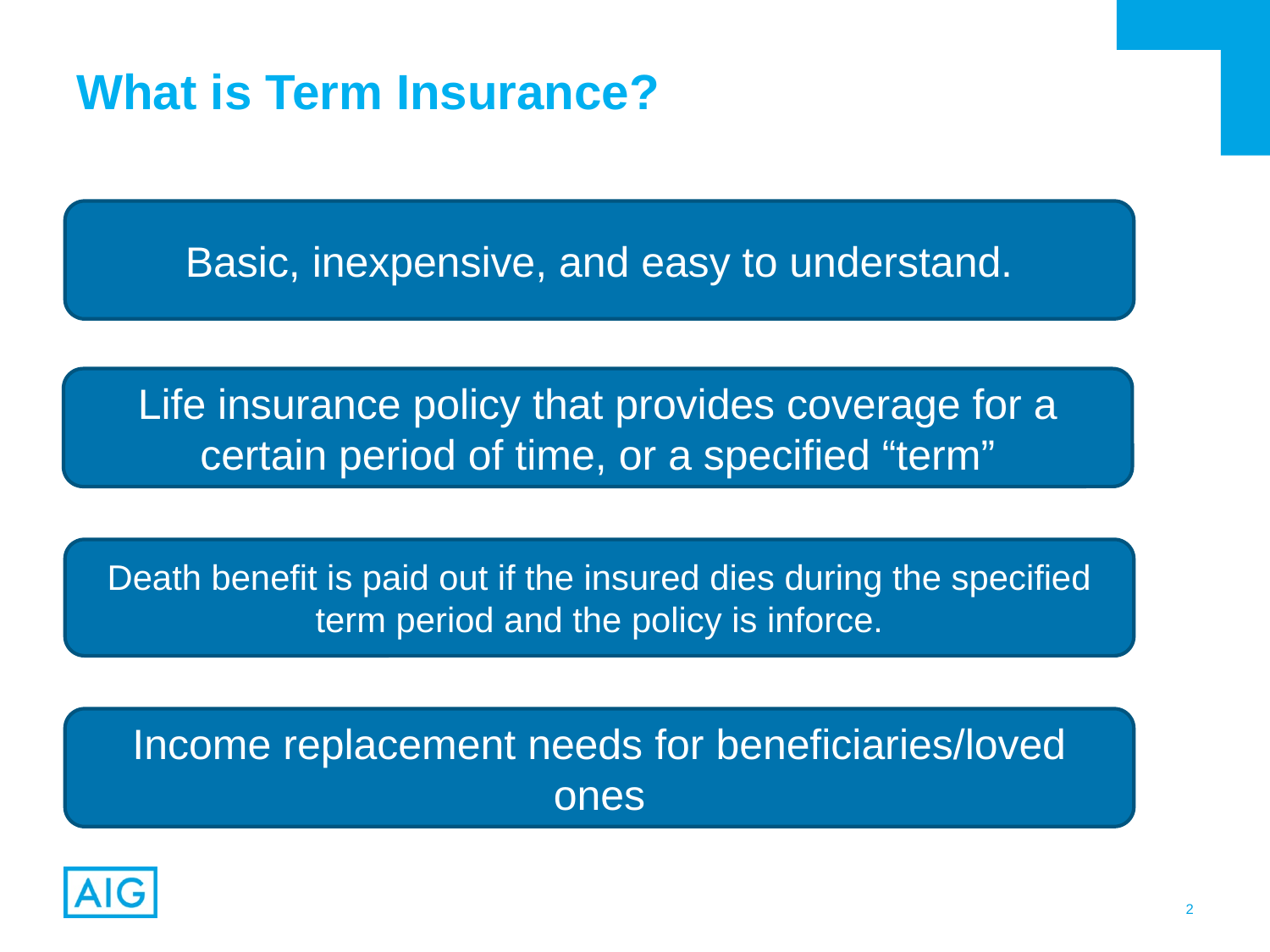

# What is Term Insurance?
Basic, inexpensive, and easy to understand.
Life insurance policy that provides coverage for a certain period of time, or a specified “term”
Death benefit is paid out if the insured dies during the specified term period and the policy is inforce.
Income replacement needs for beneficiaries/loved ones